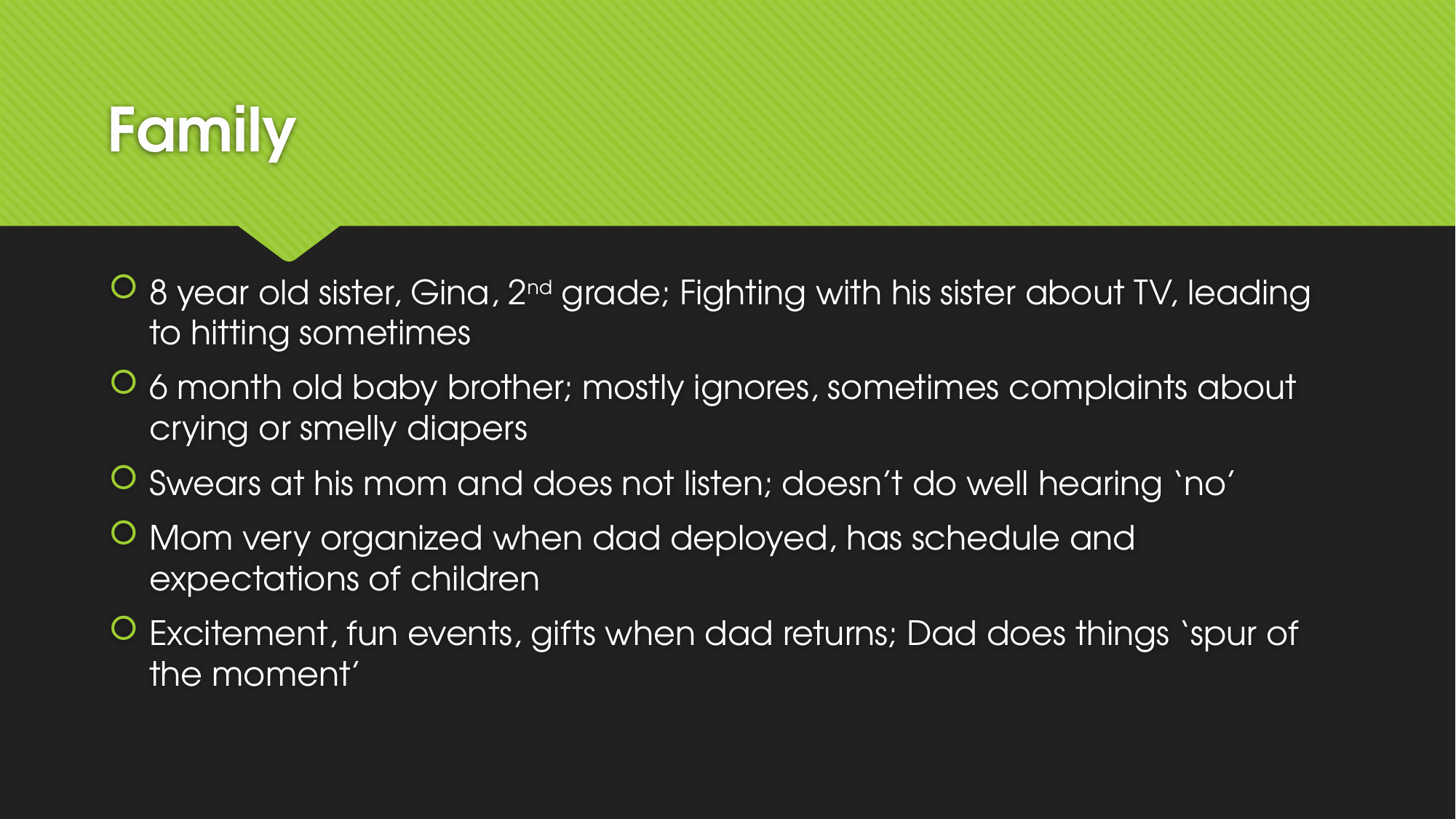

# Family
8 year old sister, Gina, 2nd grade; Fighting with his sister about TV, leading to hitting sometimes
6 month old baby brother; mostly ignores, sometimes complaints about crying or smelly diapers
Swears at his mom and does not listen; doesn’t do well hearing ‘no’
Mom very organized when dad deployed, has schedule and expectations of children
Excitement, fun events, gifts when dad returns; Dad does things ‘spur of the moment’